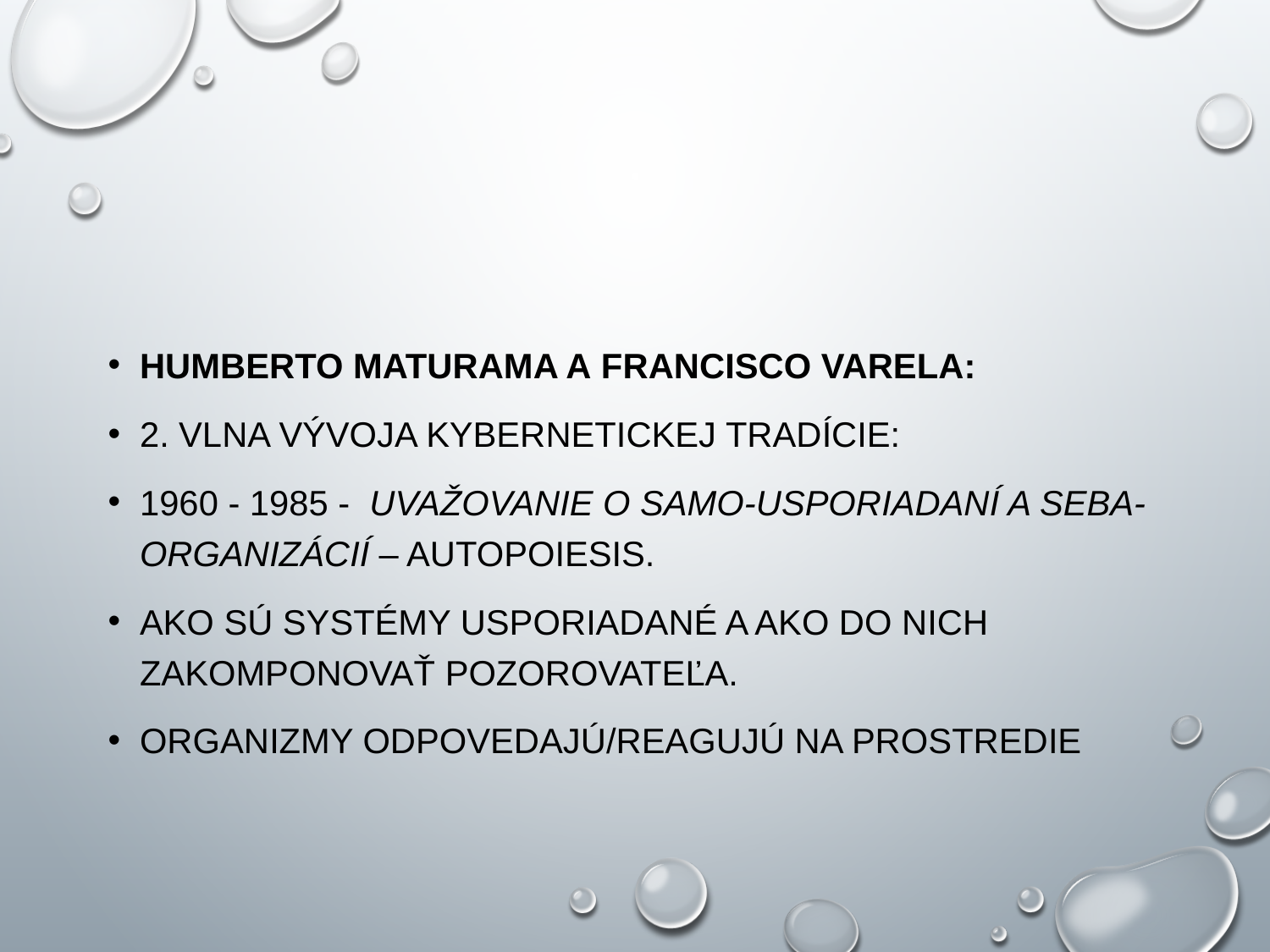

#
Humberto Maturama a Francisco Varela:
2. vlna vývoja kybernetickej tradície:
1960 - 1985 -  uvažovanie o samo-usporiadaní a seba-organizácií – autopoiesis.
Ako sú systémy usporiadané a ako do nich zakomponovať pozorovateľa.
Organizmy odpovedajú/reagujú na prostredie